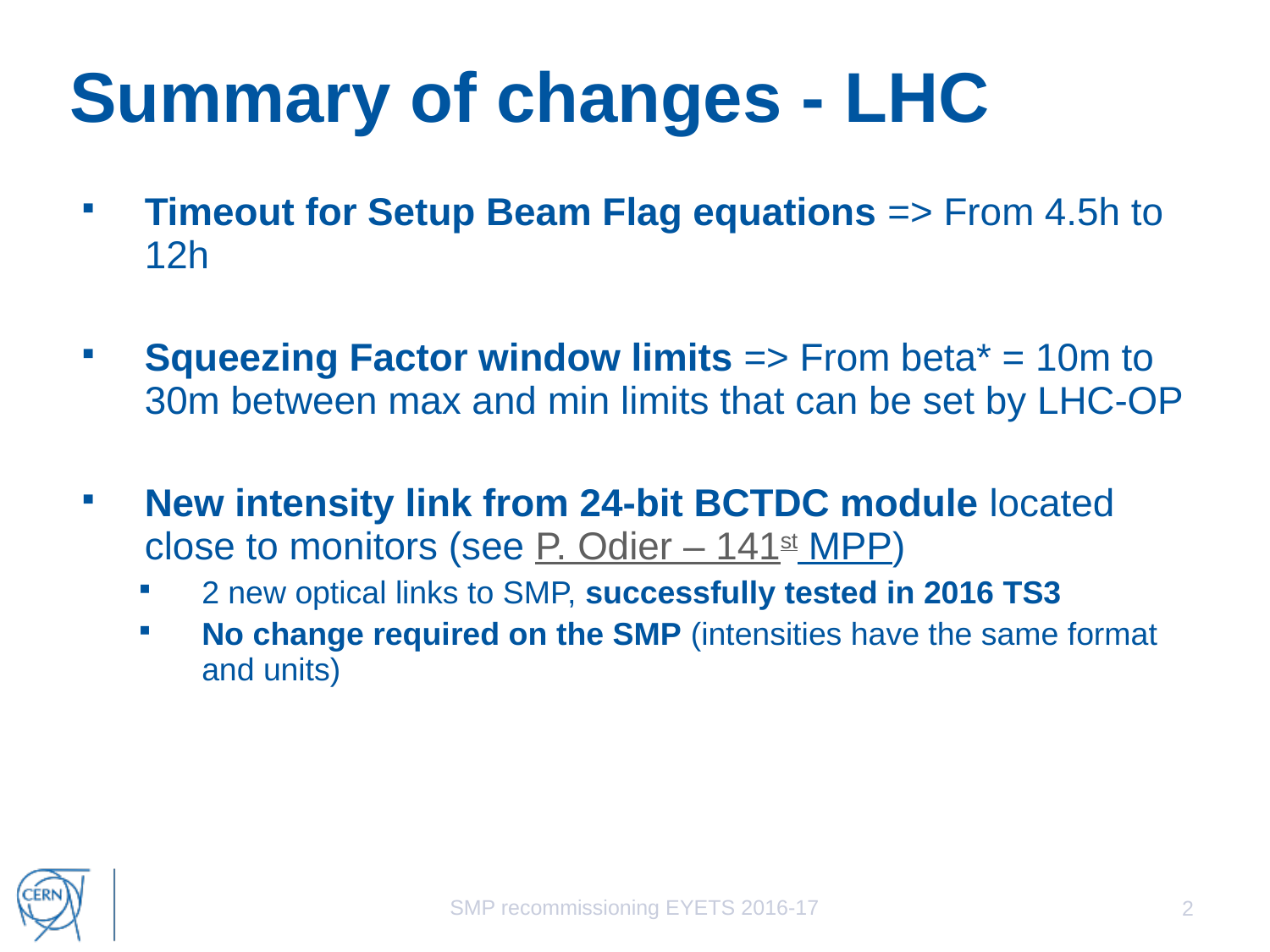

# Summary of changes - LHC
Timeout for Setup Beam Flag equations => From 4.5h to 12h

Squeezing Factor window limits => From beta* = 10m to 30m between max and min limits that can be set by LHC-OP

New intensity link from 24-bit BCTDC module located close to monitors (see P. Odier – 141st MPP)
2 new optical links to SMP, successfully tested in 2016 TS3
No change required on the SMP (intensities have the same format and units)

SMP recommissioning EYETS 2016-17
2